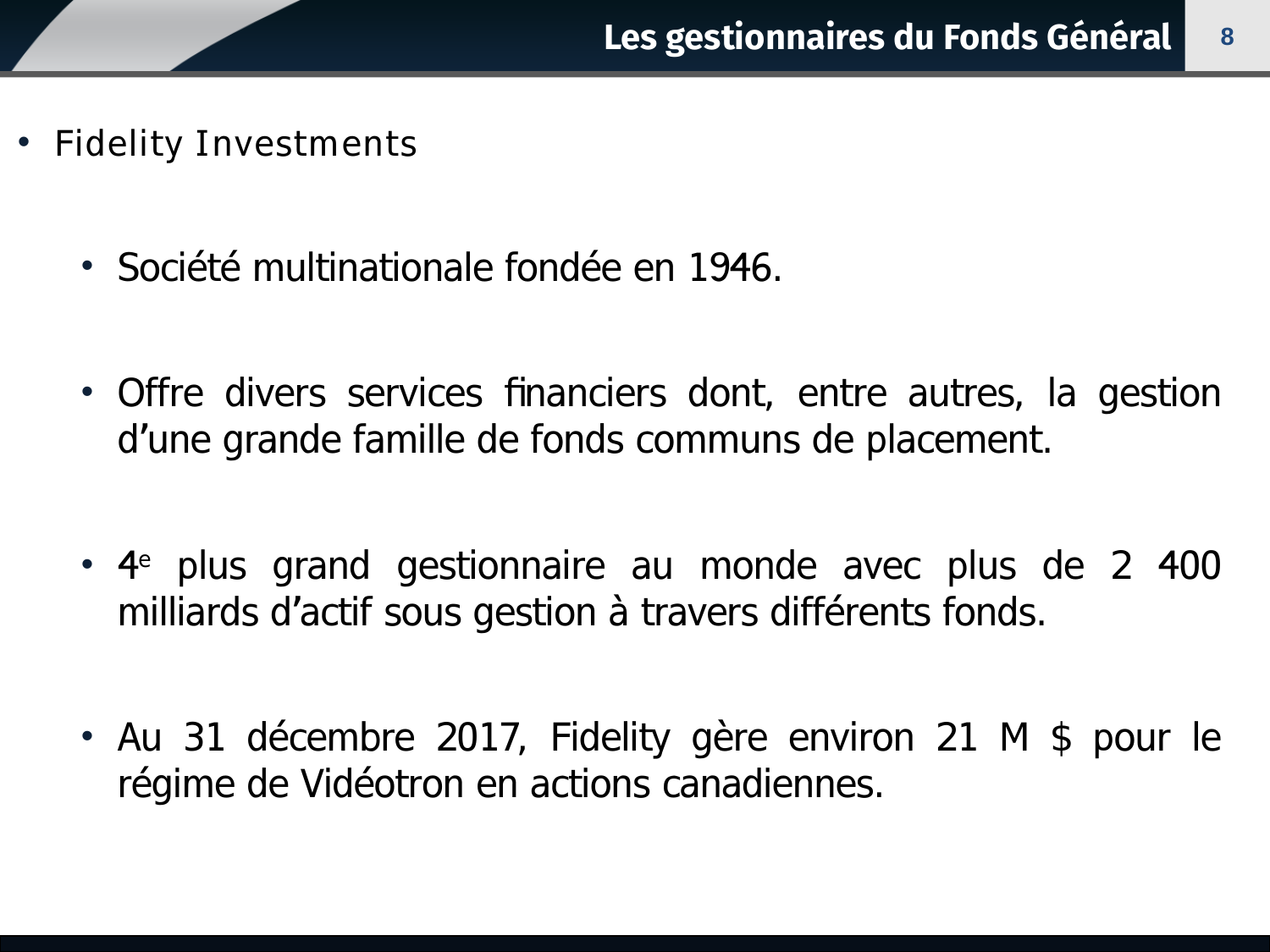

# Les gestionnaires du Fonds Général
8

Fidelity Investments

Société multinationale fondée en 1946.

Offre divers services financiers dont, entre autres, la gestion d’une grande famille de fonds communs de placement.

4e plus grand gestionnaire au monde avec plus de 2 400 milliards d’actif sous gestion à travers différents fonds.

Au 31 décembre 2017, Fidelity gère environ 21 M $ pour le régime de Vidéotron en actions canadiennes.